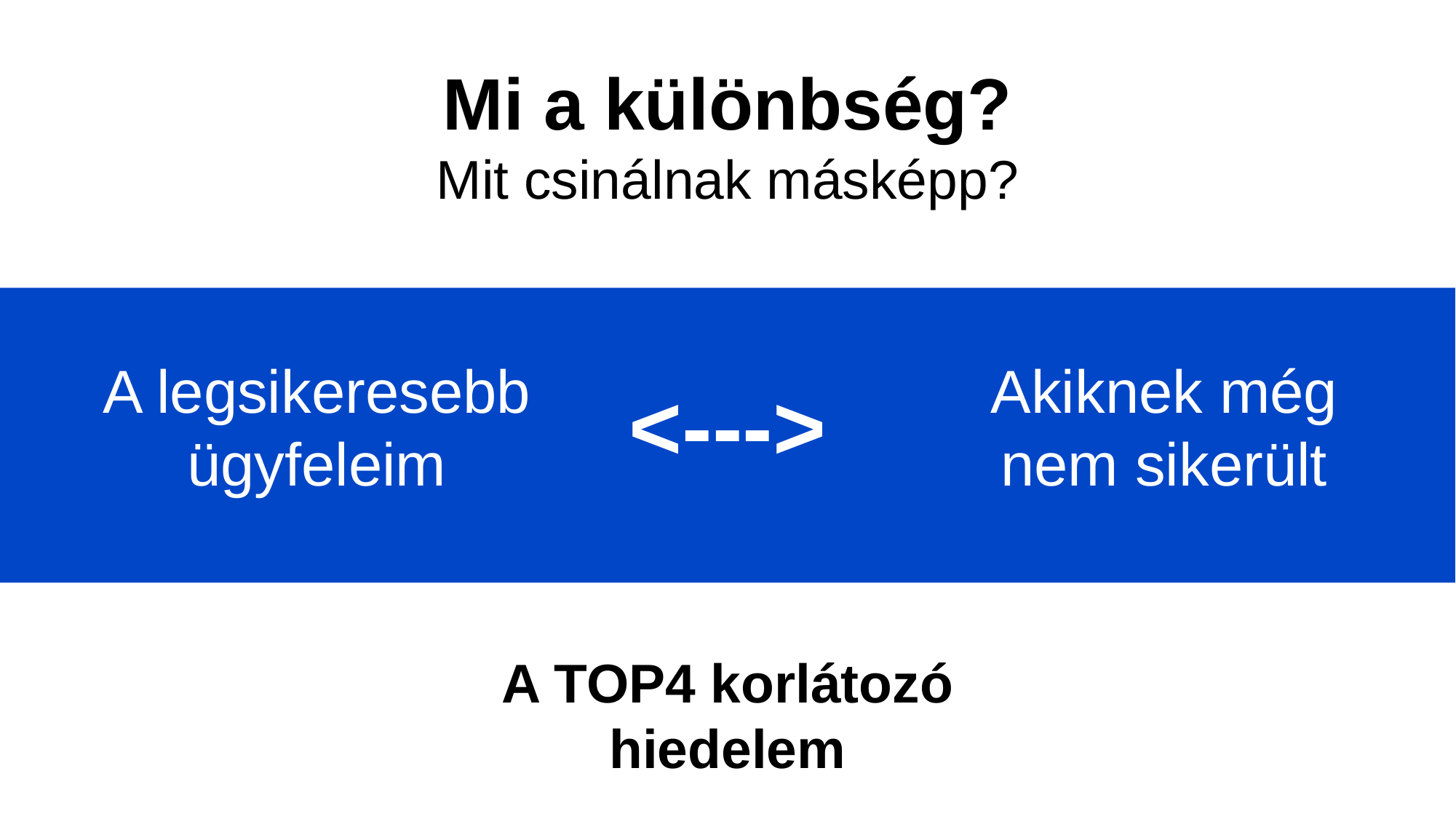

Mi a különbség?
Mit csinálnak másképp?

A legsikeresebb ügyfeleim
Akiknek még nem sikerült
<--->
A TOP4 korlátozó hiedelem